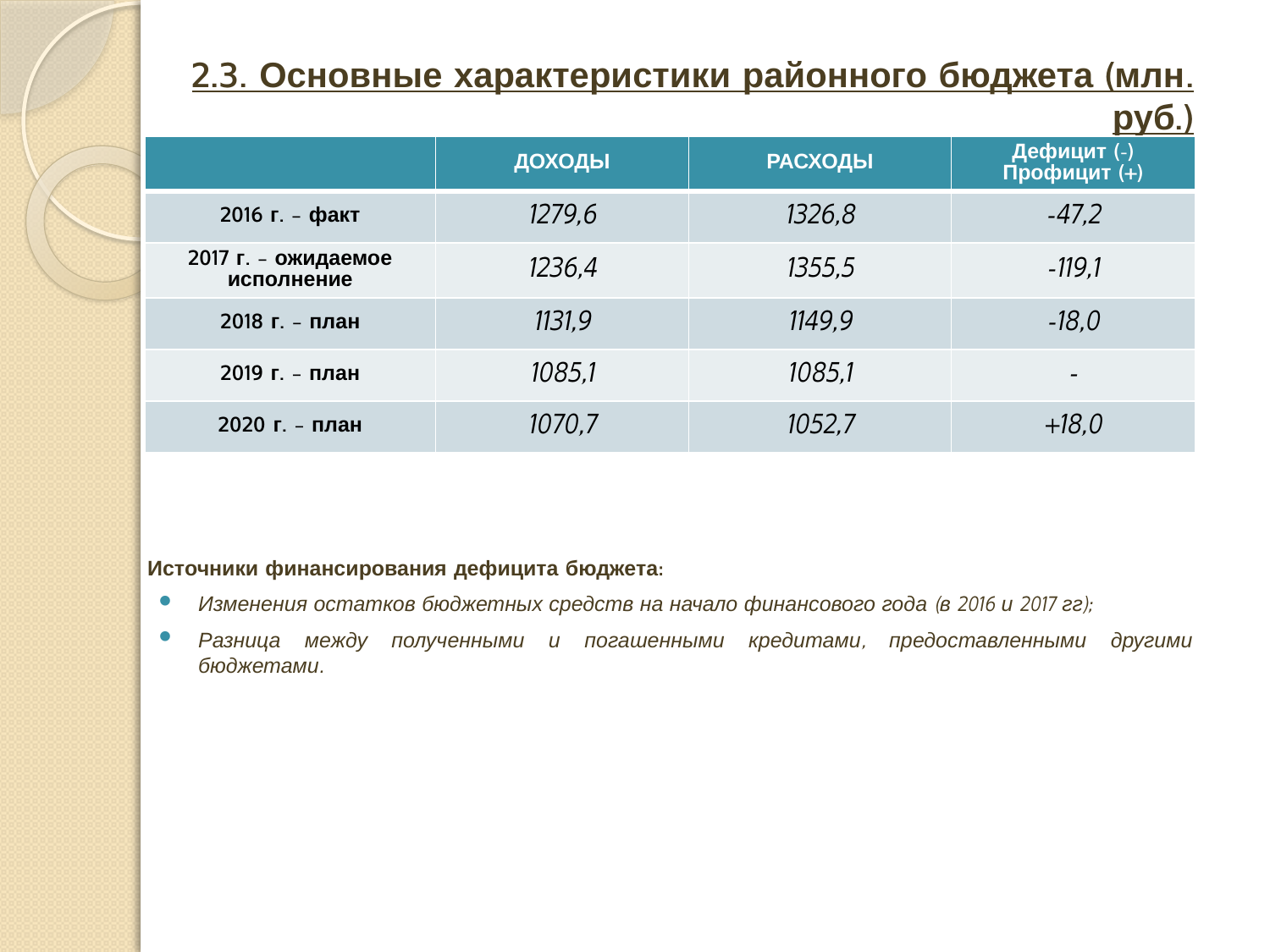

2.3. Основные характеристики районного бюджета (млн. руб.)

Источники финансирования дефицита бюджета:
Изменения остатков бюджетных средств на начало финансового года (в 2016 и 2017 гг);
Разница между полученными и погашенными кредитами, предоставленными другими бюджетами.
|  | ДОХОДЫ | РАСХОДЫ | Дефицит (-) Профицит (+) |
| --- | --- | --- | --- |
| 2016 г. – факт | 1279,6 | 1326,8 | -47,2 |
| 2017 г. – ожидаемое исполнение | 1236,4 | 1355,5 | -119,1 |
| 2018 г. – план | 1131,9 | 1149,9 | -18,0 |
| 2019 г. – план | 1085,1 | 1085,1 | - |
| 2020 г. – план | 1070,7 | 1052,7 | +18,0 |